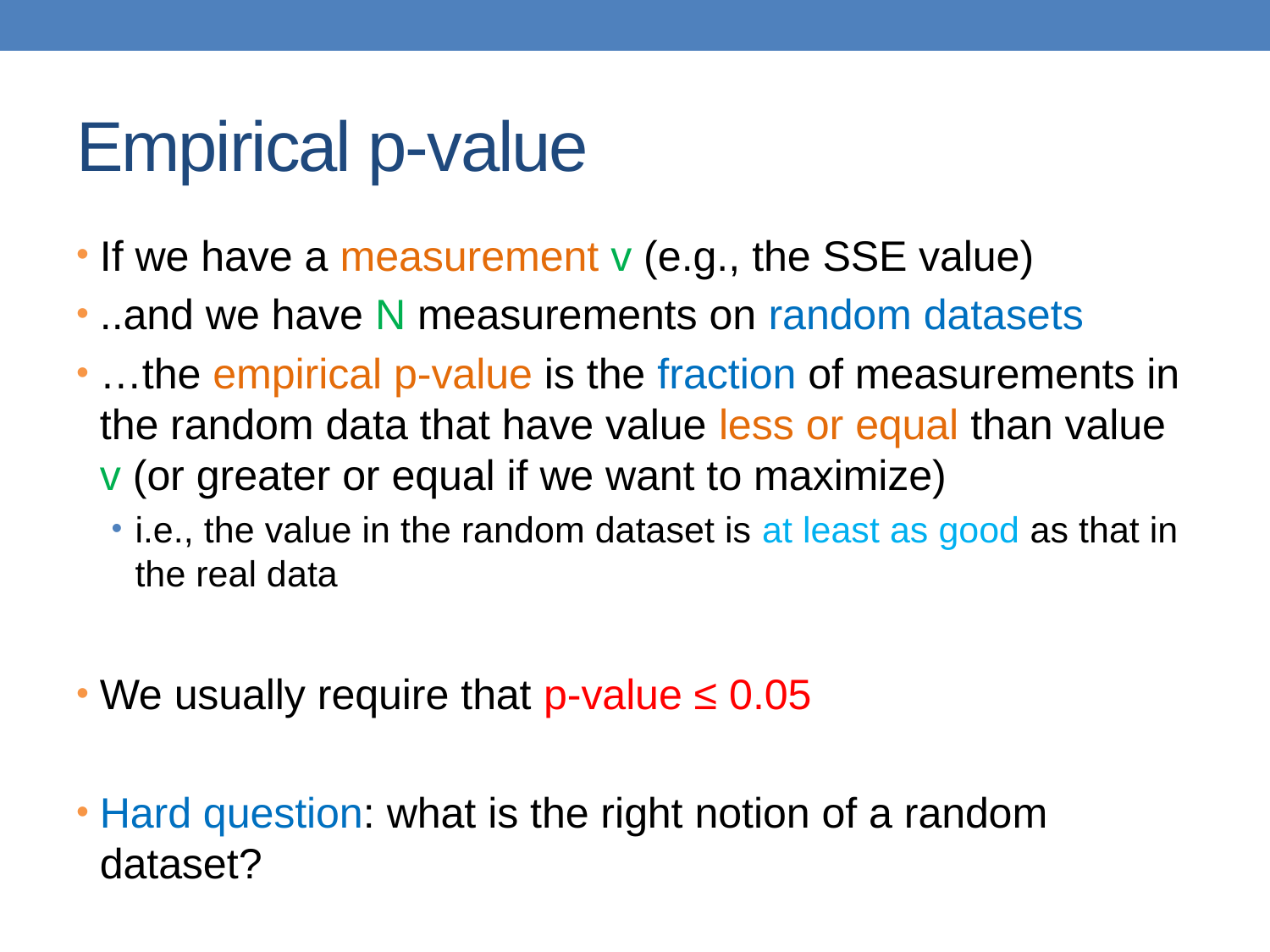

# Empirical p-value
If we have a measurement v (e.g., the SSE value)
..and we have N measurements on random datasets
…the empirical p-value is the fraction of measurements in the random data that have value less or equal than value v (or greater or equal if we want to maximize)
i.e., the value in the random dataset is at least as good as that in the real data

We usually require that p-value ≤ 0.05

Hard question: what is the right notion of a random dataset?